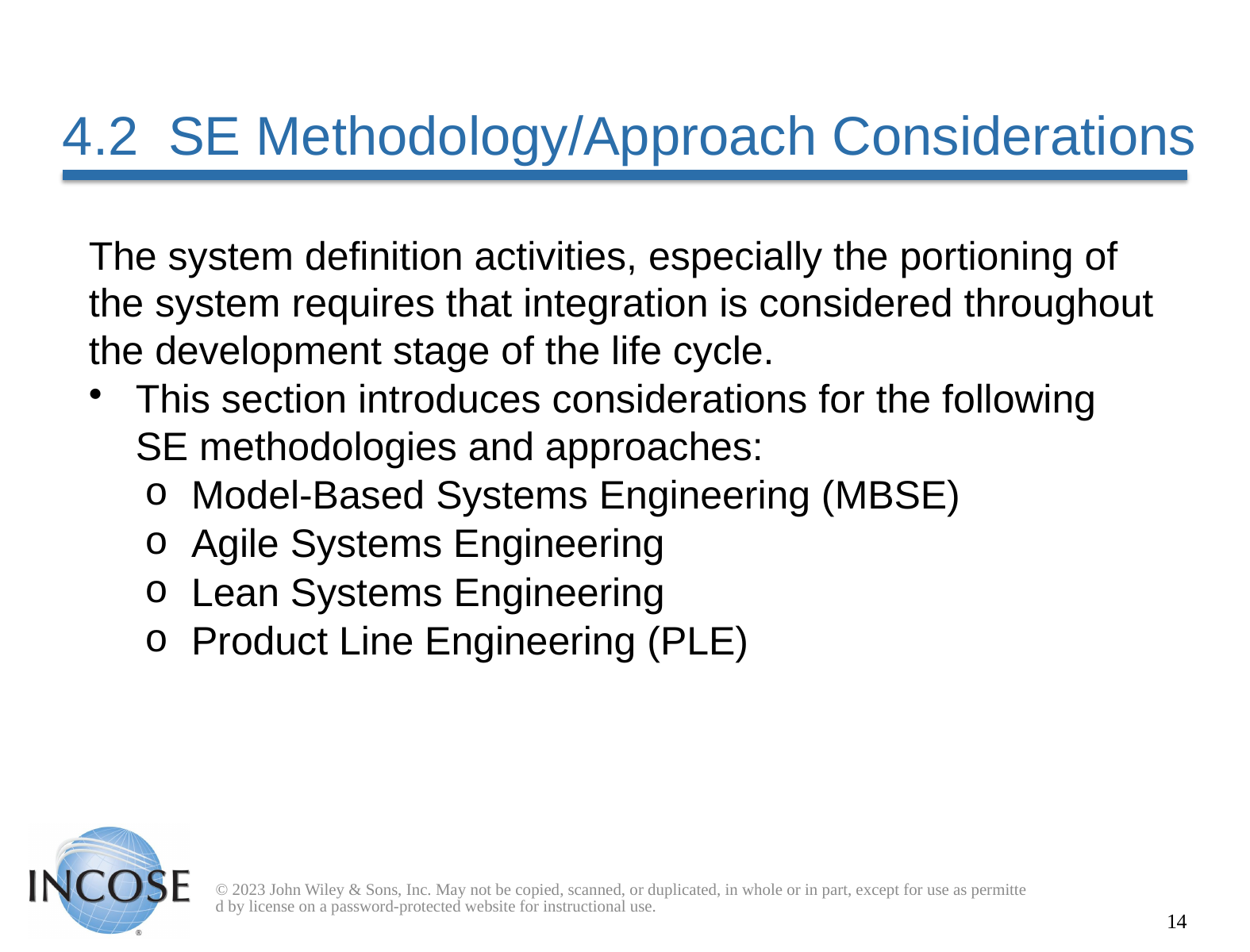

# 4.2  SE Methodology/Approach Considerations
The system definition activities, especially the portioning of the system requires that integration is considered throughout the development stage of the life cycle.
This section introduces considerations for the following SE methodologies and approaches:
Model-Based Systems Engineering (MBSE)
Agile Systems Engineering
Lean Systems Engineering
Product Line Engineering (PLE)
© 2023 John Wiley & Sons, Inc. May not be copied, scanned, or duplicated, in whole or in part, except for use as permitted by license on a password-protected website for instructional use.
14